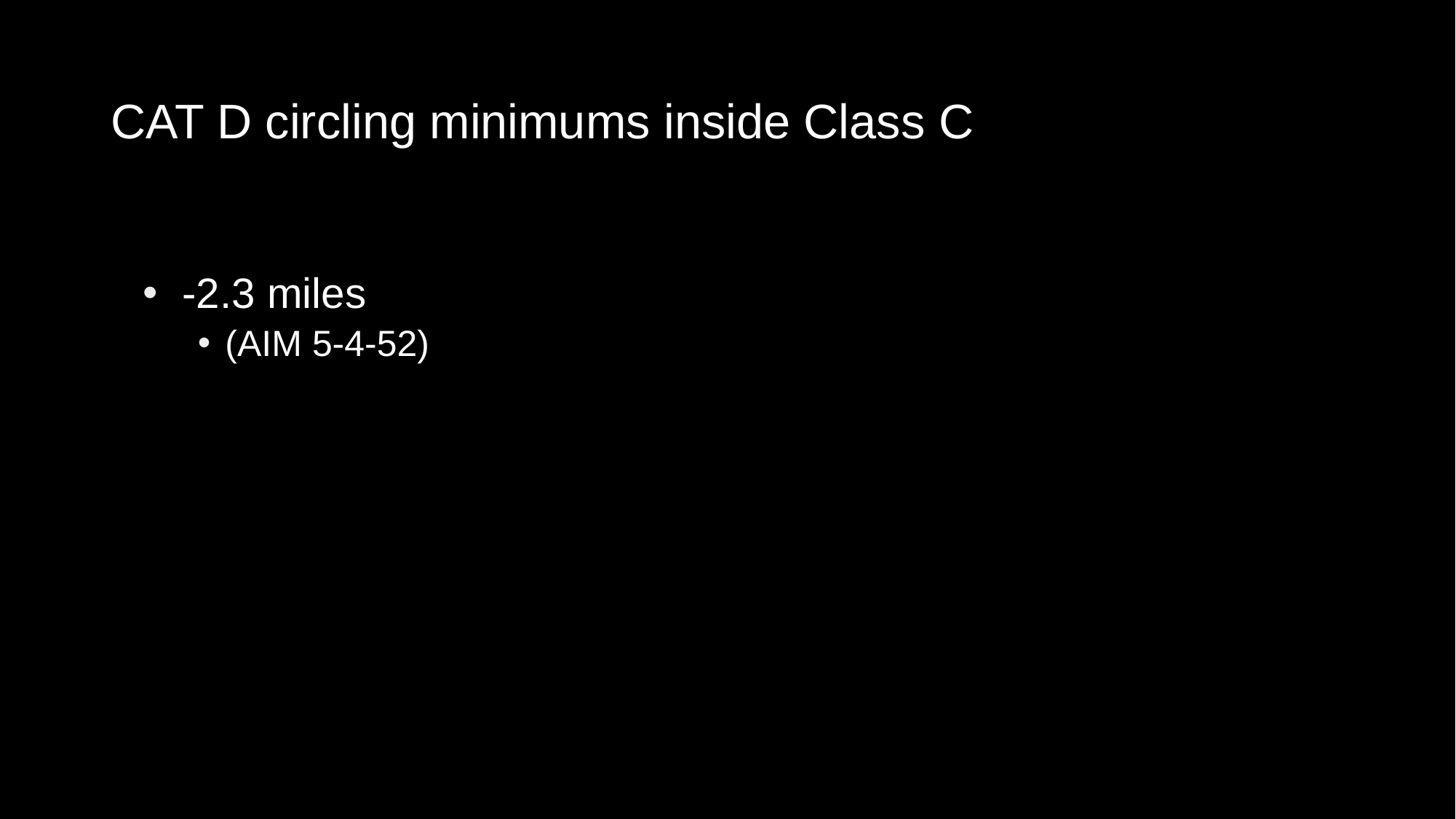

# CAT D circling minimums inside Class C
 -2.3 miles
(AIM 5-4-52)